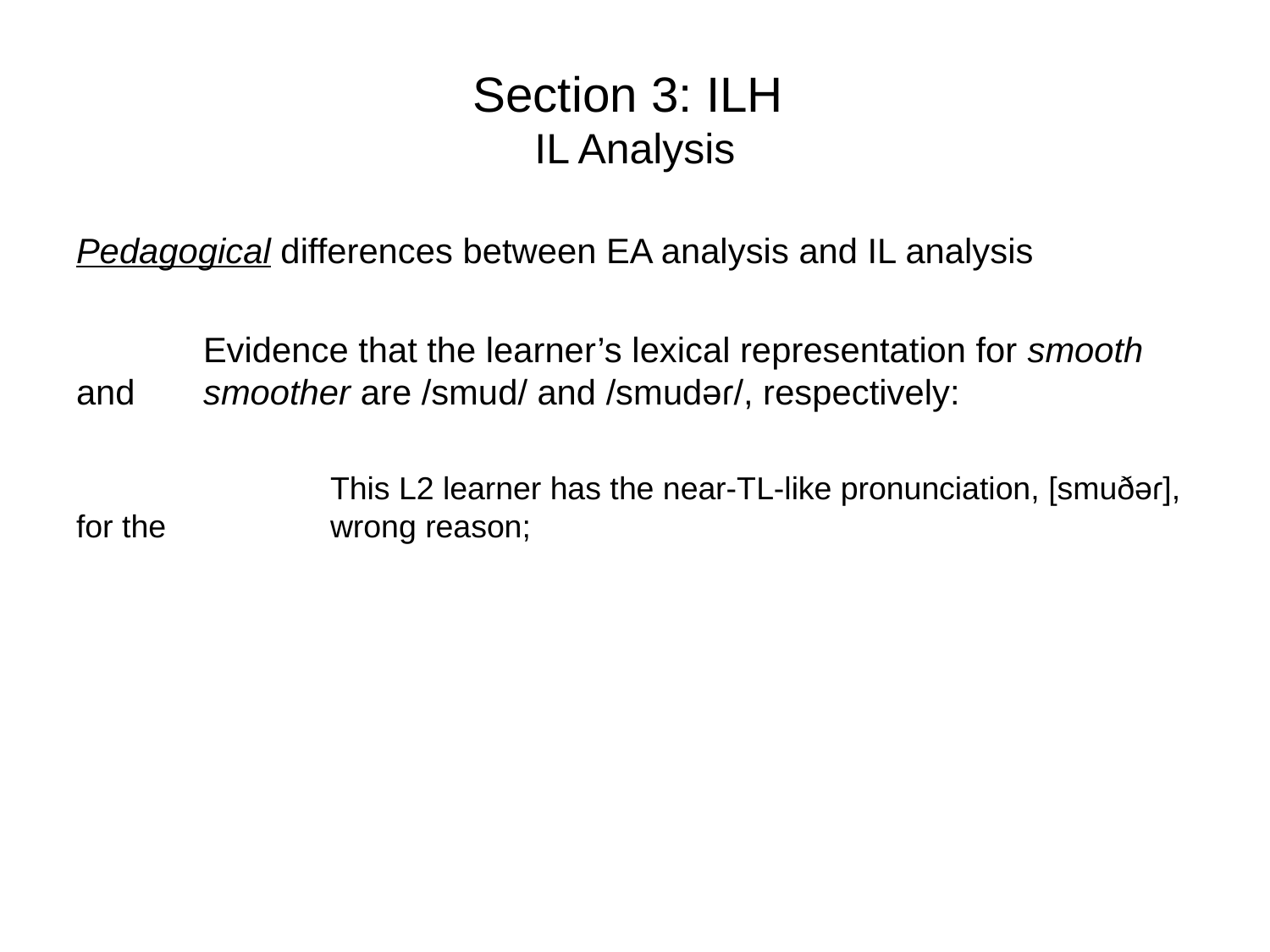

# Section 3: ILH IL Analysis
Pedagogical differences between EA analysis and IL analysis

	Evidence that the learner’s lexical representation for smooth and 	smoother are /smud/ and /smudəɾ/, respectively:

		This L2 learner has the near-TL-like pronunciation, [smuðəɾ], for the 		wrong reason;